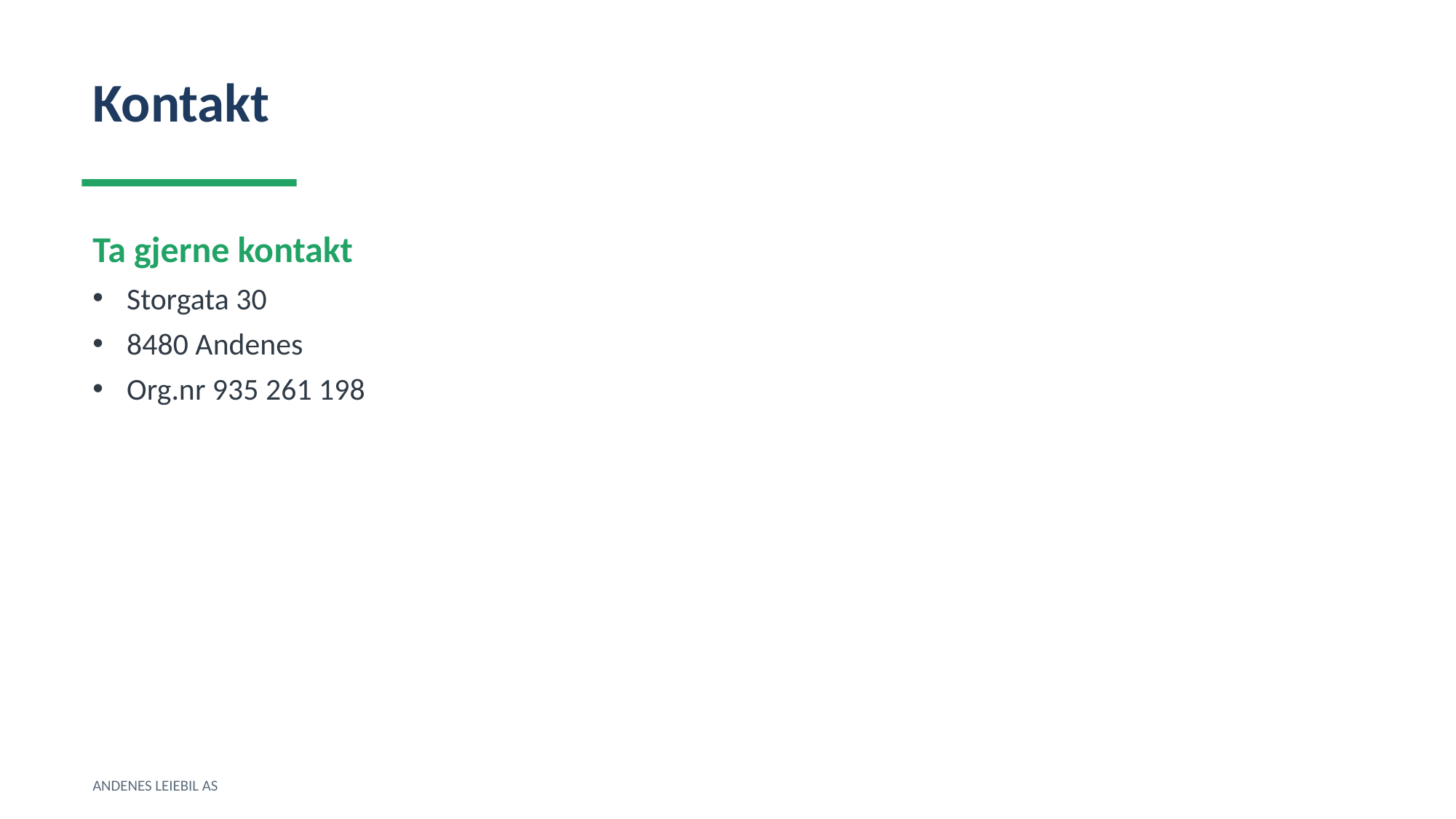

Kontakt

Ta gjerne kontakt
Storgata 30
8480 Andenes
Org.nr 935 261 198
ANDENES LEIEBIL AS